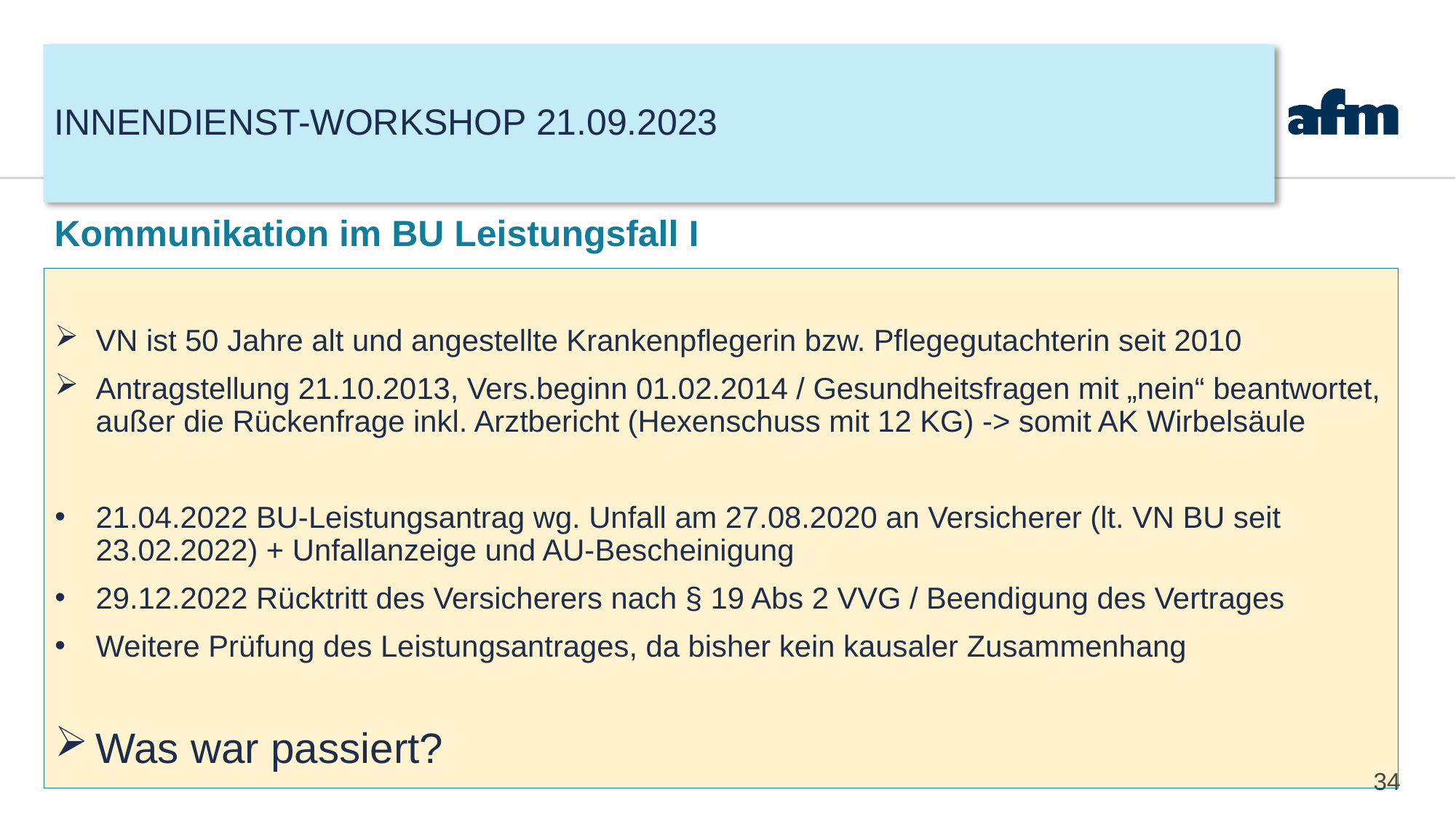

# Innendienst-Workshop 21.09.2023
Kommunikation im BU Leistungsfall I

VN ist 50 Jahre alt und angestellte Krankenpflegerin bzw. Pflegegutachterin seit 2010
Antragstellung 21.10.2013, Vers.beginn 01.02.2014 / Gesundheitsfragen mit „nein“ beantwortet, außer die Rückenfrage inkl. Arztbericht (Hexenschuss mit 12 KG) -> somit AK Wirbelsäule

21.04.2022 BU-Leistungsantrag wg. Unfall am 27.08.2020 an Versicherer (lt. VN BU seit 23.02.2022) + Unfallanzeige und AU-Bescheinigung
29.12.2022 Rücktritt des Versicherers nach § 19 Abs 2 VVG / Beendigung des Vertrages
Weitere Prüfung des Leistungsantrages, da bisher kein kausaler Zusammenhang

Was war passiert?

34